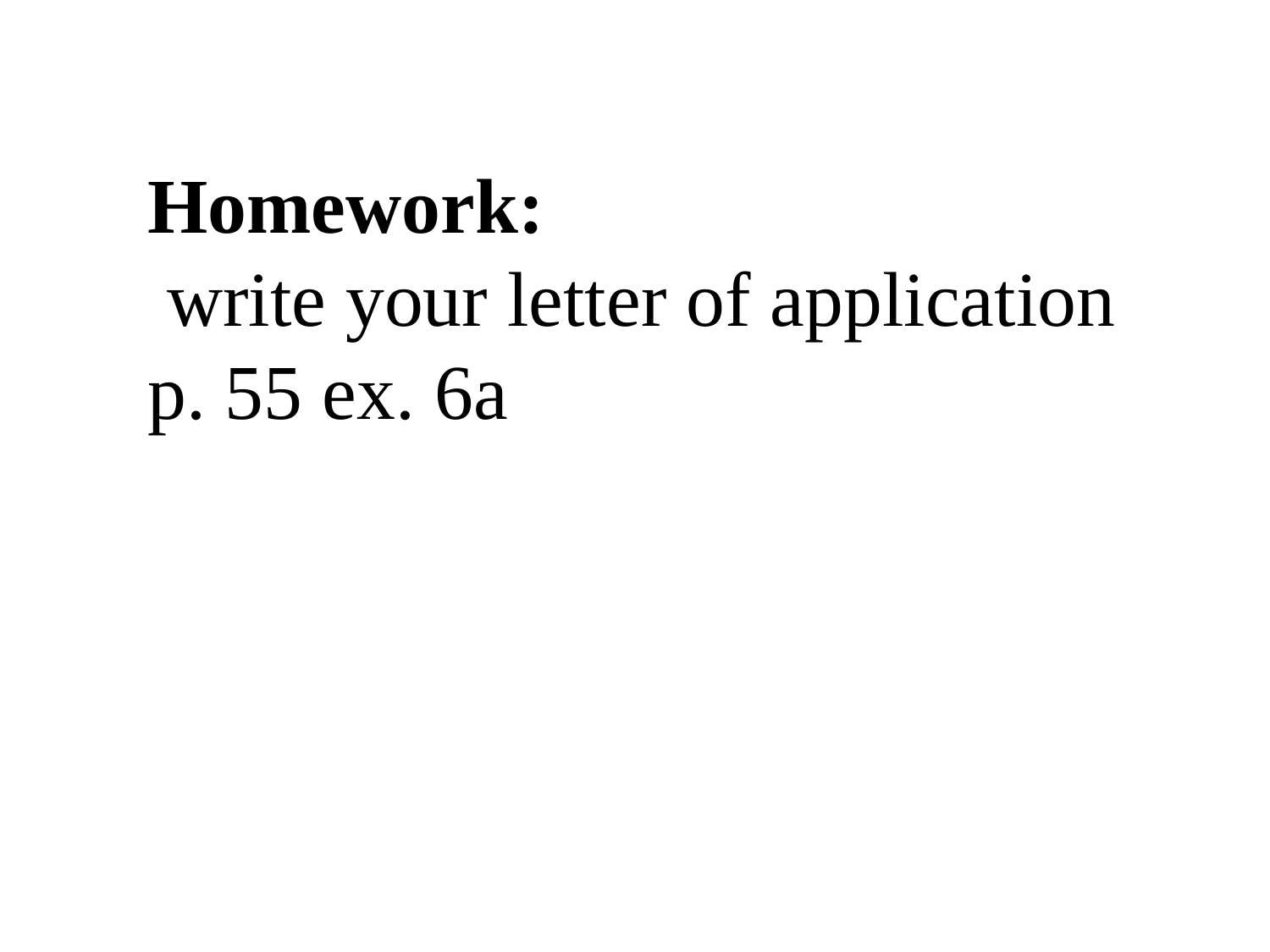

Homework:
 write your letter of application
p. 55 ex. 6a